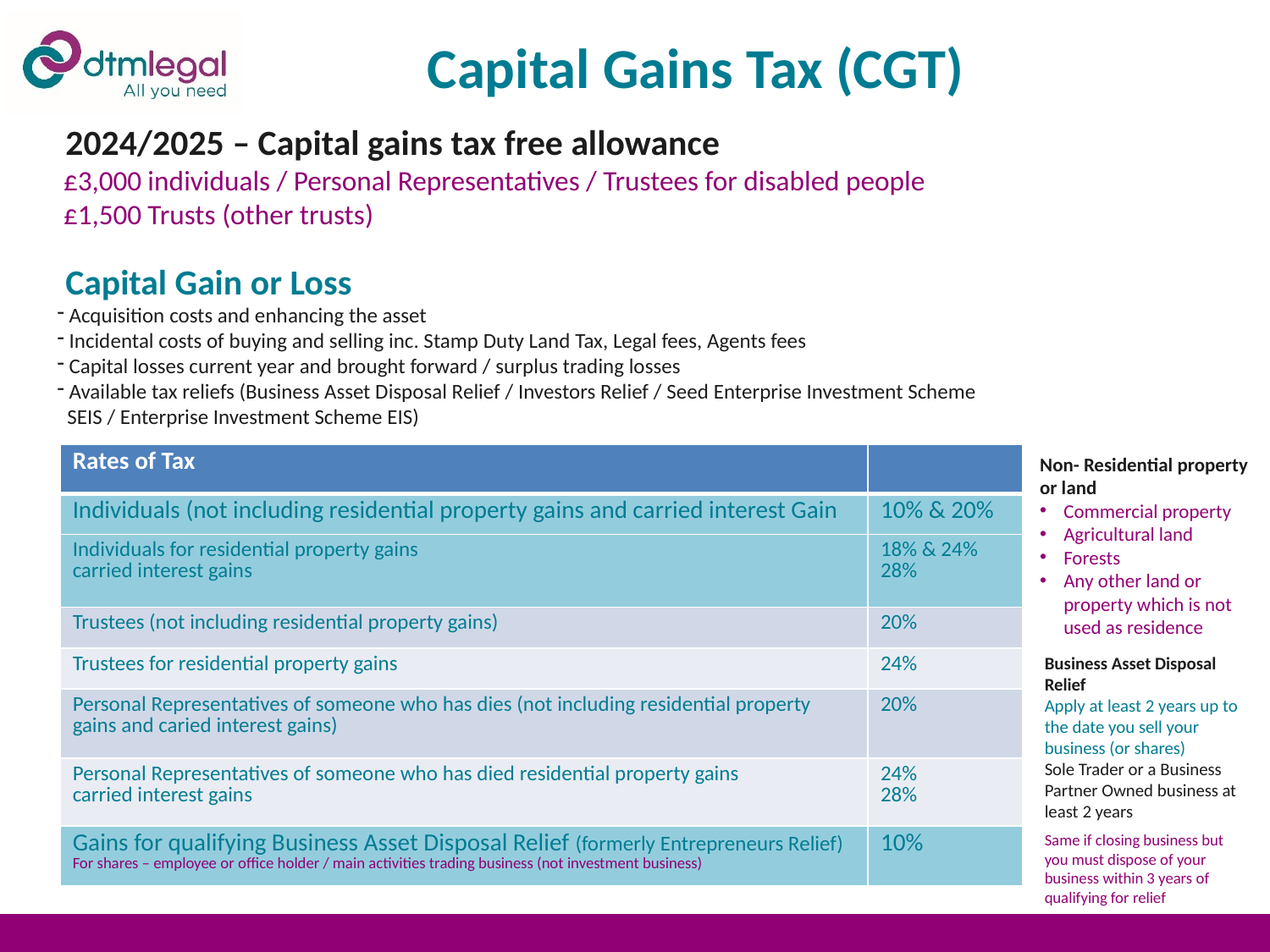

#
Capital Gains Tax (CGT)

 2024/2025 – Capital gains tax free allowance
 £3,000 individuals / Personal Representatives / Trustees for disabled people
 £1,500 Trusts (other trusts)

 Capital Gain or Loss
 Acquisition costs and enhancing the asset
 Incidental costs of buying and selling inc. Stamp Duty Land Tax, Legal fees, Agents fees
 Capital losses current year and brought forward / surplus trading losses
 Available tax reliefs (Business Asset Disposal Relief / Investors Relief / Seed Enterprise Investment Scheme
  SEIS / Enterprise Investment Scheme EIS)

| Rates of Tax |  |
| --- | --- |
| Individuals (not including residential property gains and carried interest Gain | 10% & 20% |
| Individuals for residential property gains carried interest gains | 18% & 24% 28% |
| Trustees (not including residential property gains) | 20% |
| Trustees for residential property gains | 24% |
| Personal Representatives of someone who has dies (not including residential property gains and caried interest gains) | 20% |
| Personal Representatives of someone who has died residential property gains carried interest gains | 24% 28% |
| Gains for qualifying Business Asset Disposal Relief (formerly Entrepreneurs Relief) For shares – employee or office holder / main activities trading business (not investment business) | 10% |
Non- Residential property or land
Commercial property
Agricultural land
Forests
Any other land or property which is not used as residence

Business Asset Disposal Relief
Apply at least 2 years up to the date you sell your business (or shares)
Sole Trader or a Business Partner Owned business at least 2 years

Same if closing business but you must dispose of your business within 3 years of qualifying for relief